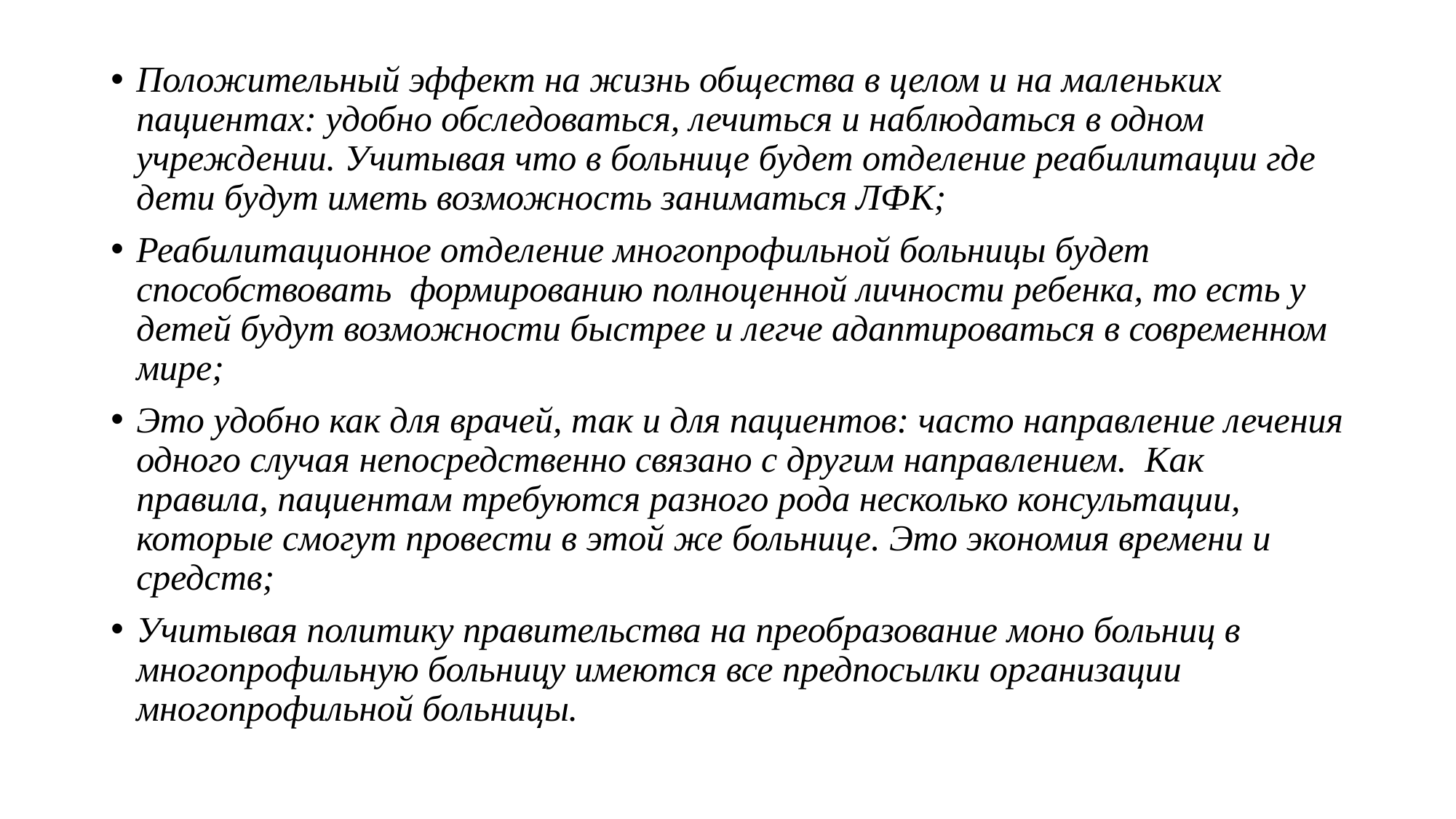

Положительный эффект на жизнь общества в целом и на маленьких пациентах: удобно обследоваться, лечиться и наблюдаться в одном учреждении. Учитывая что в больнице будет отделение реабилитации где дети будут иметь возможность заниматься ЛФК;
Реабилитационное отделение многопрофильной больницы будет способствовать  формированию полноценной личности ребенка, то есть у детей будут возможности быстрее и легче адаптироваться в современном мире;
Это удобно как для врачей, так и для пациентов: часто направление лечения одного случая непосредственно связано с другим направлением.  Как правила, пациентам требуются разного рода несколько консультации, которые смогут провести в этой же больнице. Это экономия времени и средств;
Учитывая политику правительства на преобразование моно больниц в многопрофильную больницу имеются все предпосылки организации многопрофильной больницы.